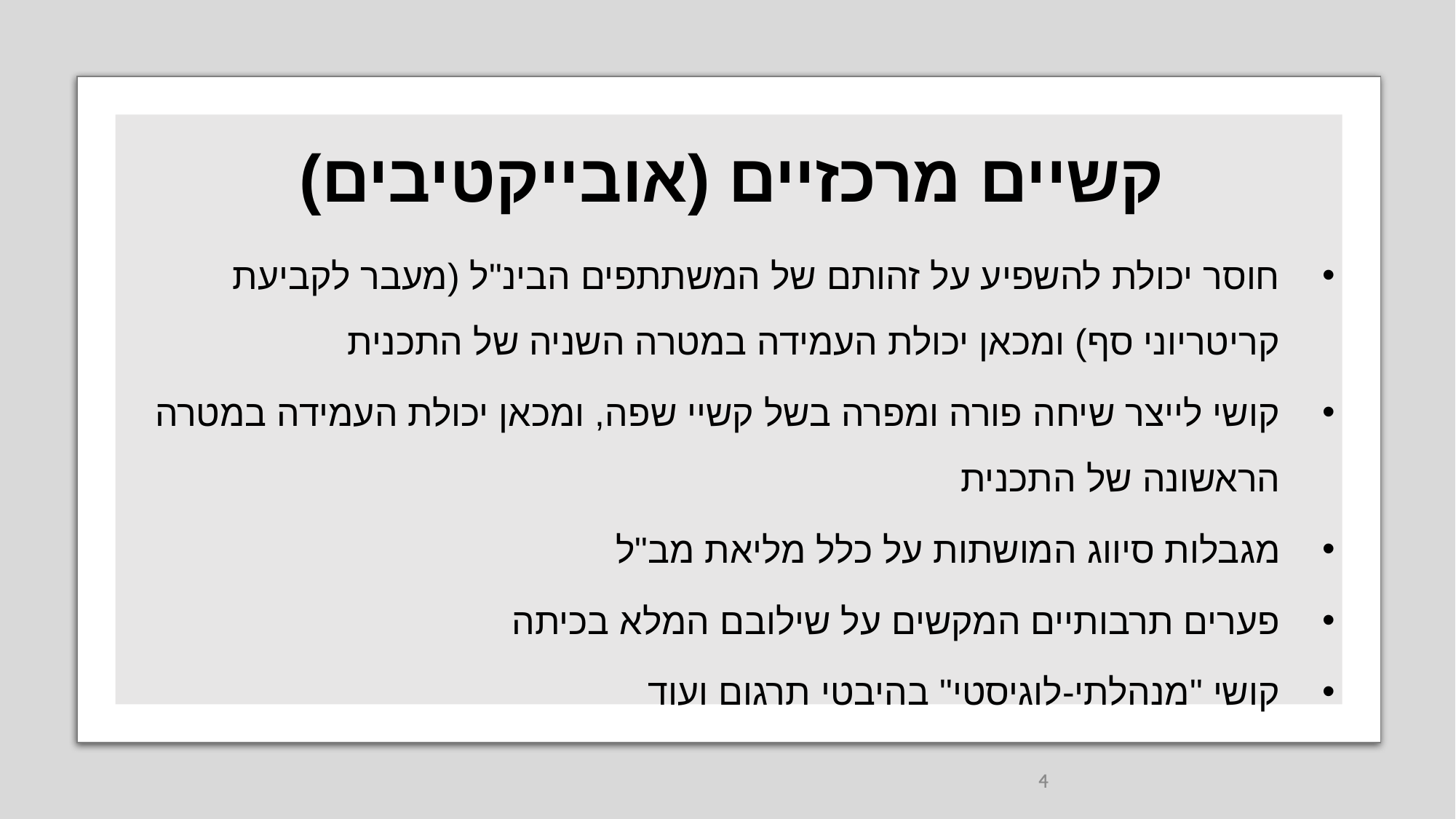

# קשיים מרכזיים (אובייקטיבים)

חוסר יכולת להשפיע על זהותם של המשתתפים הבינ"ל (מעבר לקביעת קריטריוני סף) ומכאן יכולת העמידה במטרה השניה של התכנית
קושי לייצר שיחה פורה ומפרה בשל קשיי שפה, ומכאן יכולת העמידה במטרה הראשונה של התכנית
מגבלות סיווג המושתות על כלל מליאת מב"ל
פערים תרבותיים המקשים על שילובם המלא בכיתה
קושי "מנהלתי-לוגיסטי" בהיבטי תרגום ועוד

4